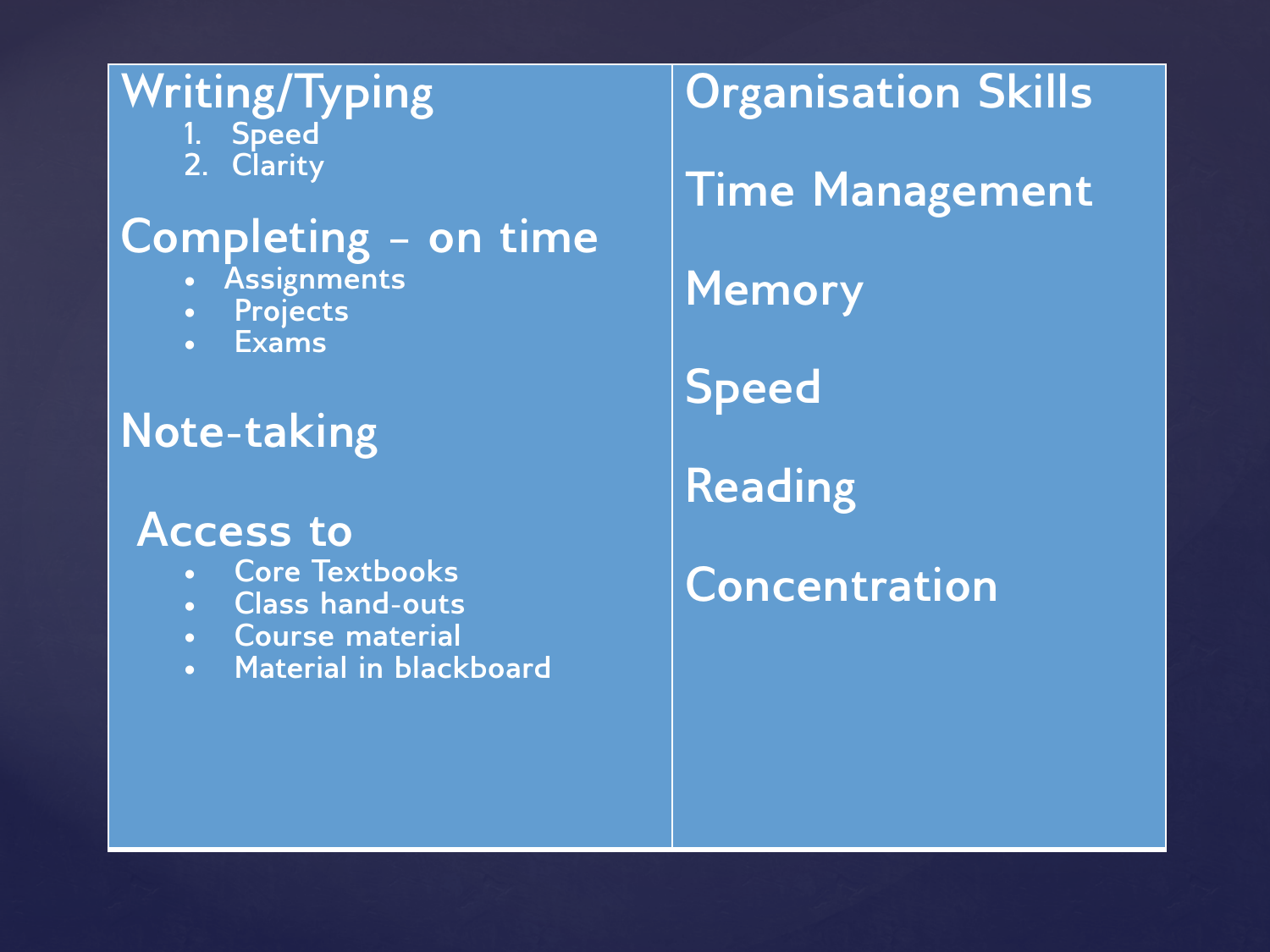

| Writing/Typing Speed Clarity Completing – on time Assignments Projects Exams Note-taking Access to Core Textbooks Class hand-outs Course material Material in blackboard | Organisation Skills Time Management Memory Speed Reading Concentration |
| --- | --- |